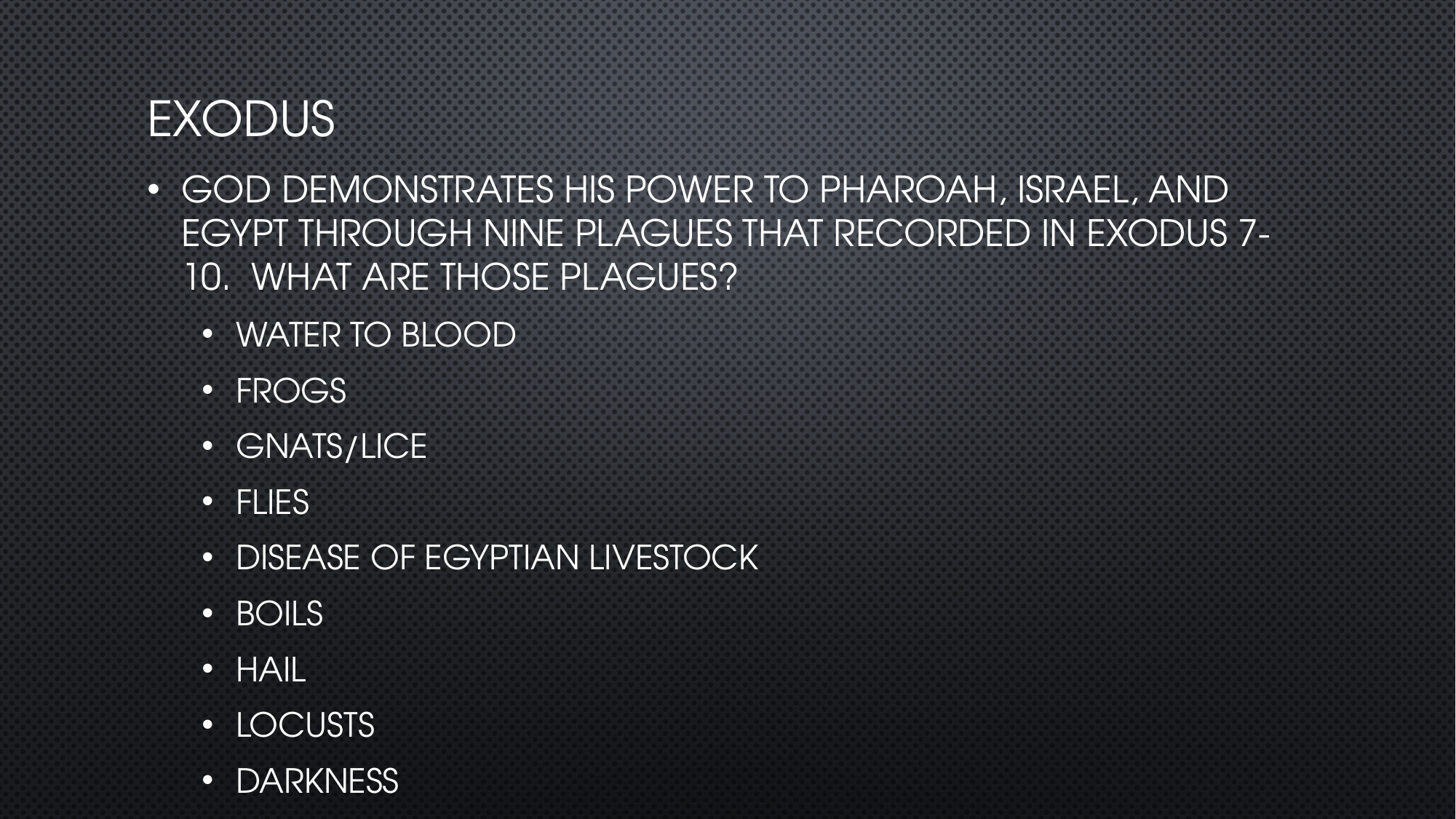

# exodus
God demonstrates his power to Pharoah, Israel, and Egypt through nine plagues that recorded in Exodus 7-10.  What are those plagues?
Water to blood
Frogs
Gnats/Lice
Flies
Disease of Egyptian livestock
Boils
Hail
Locusts
Darkness